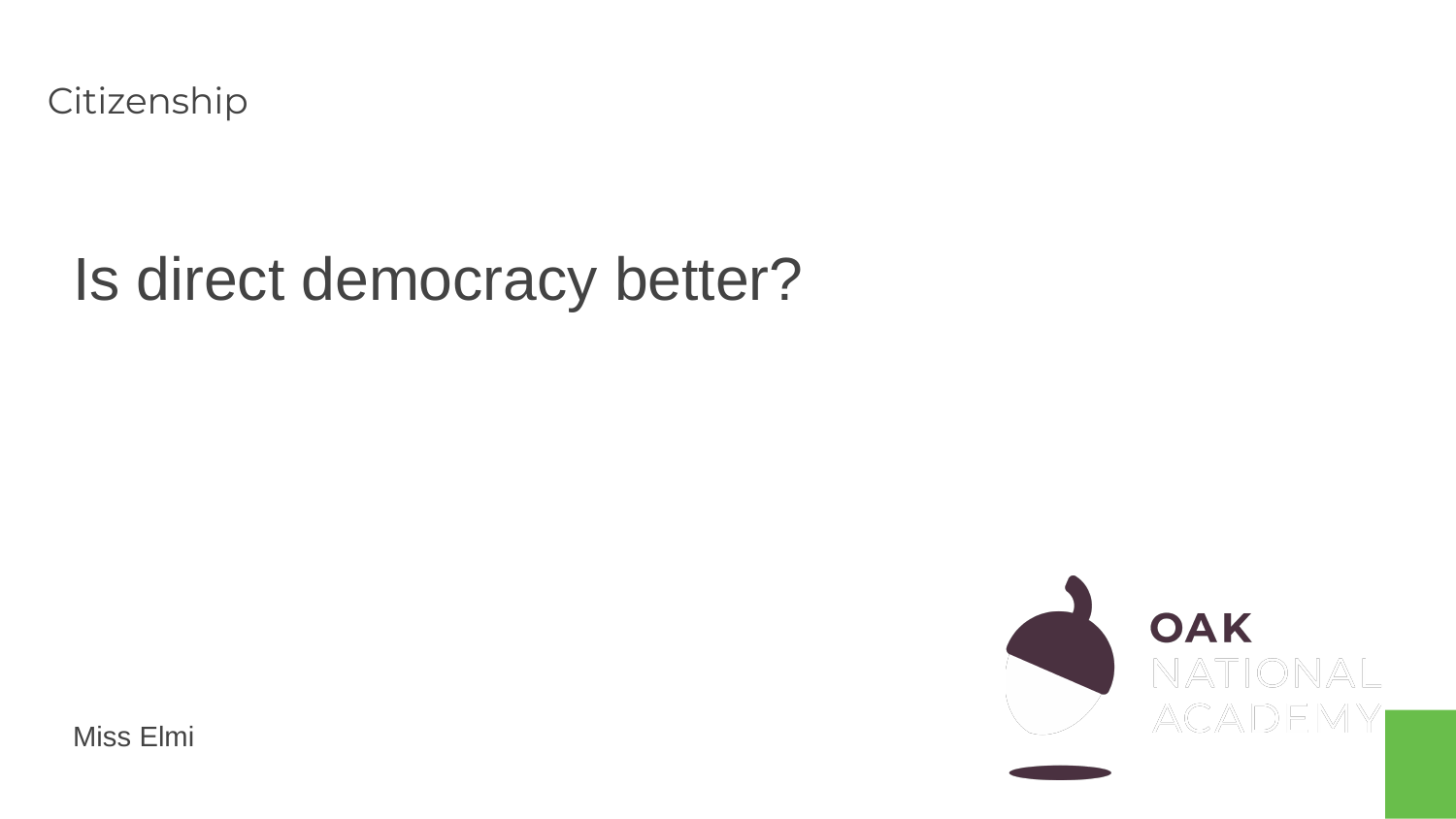

Citizenship

# Is direct democracy better?
Miss Elmi